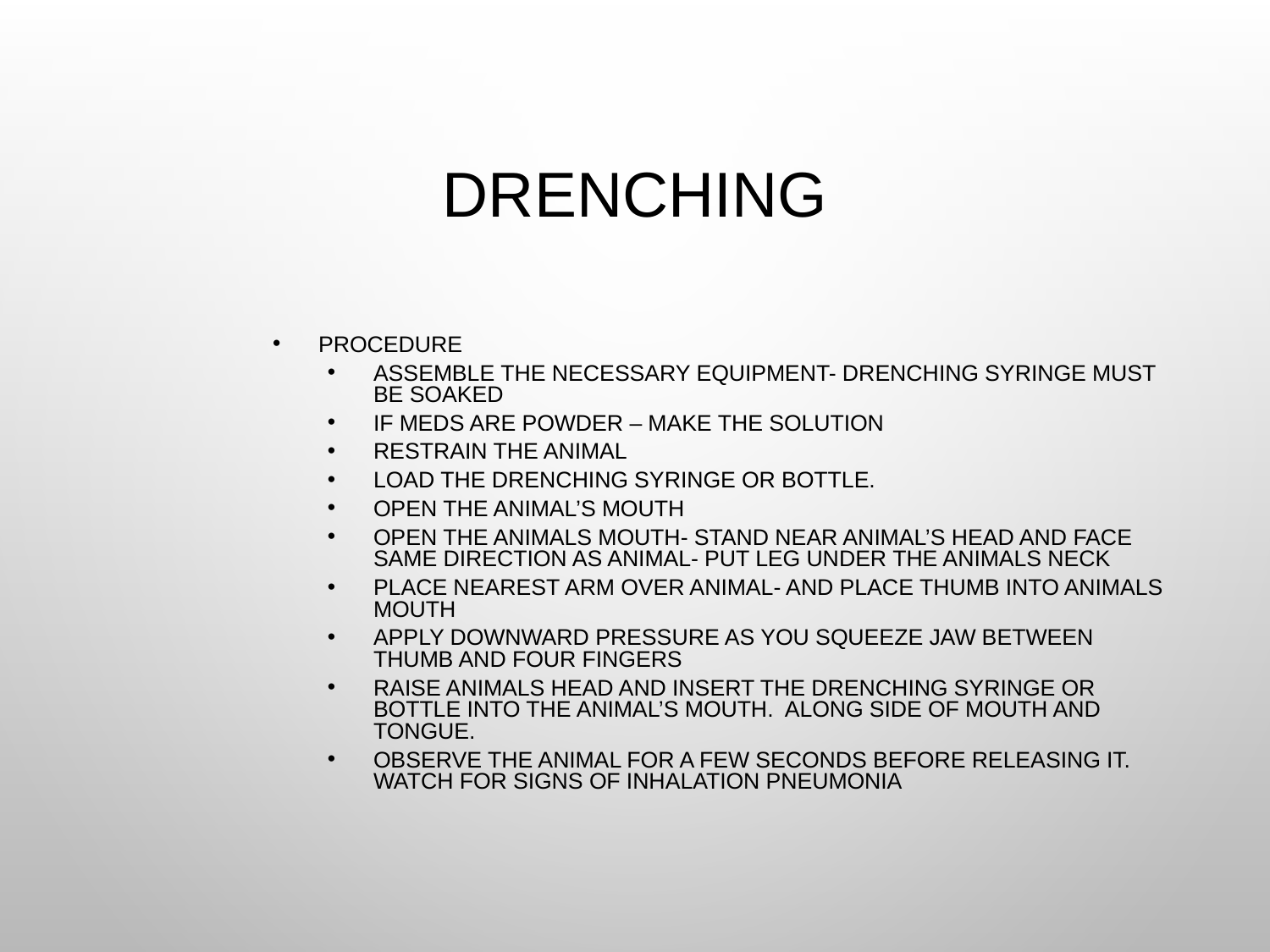

# Drenching
Procedure
Assemble the necessary equipment- drenching syringe must be soaked
If meds are powder – make the solution
Restrain the animal
Load the drenching syringe or bottle.
Open the animal’s mouth
Open the animals mouth- stand near animal’s head and face same direction as animal- put leg under the animals neck
Place nearest arm over animal- and place thumb into animals mouth
Apply downward pressure as you squeeze jaw between thumb and four fingers
Raise animals head and insert the drenching syringe or bottle into the animal’s mouth.  Along side of mouth and tongue.
Observe the animal for a few seconds before releasing it.  Watch for signs of inhalation pneumonia